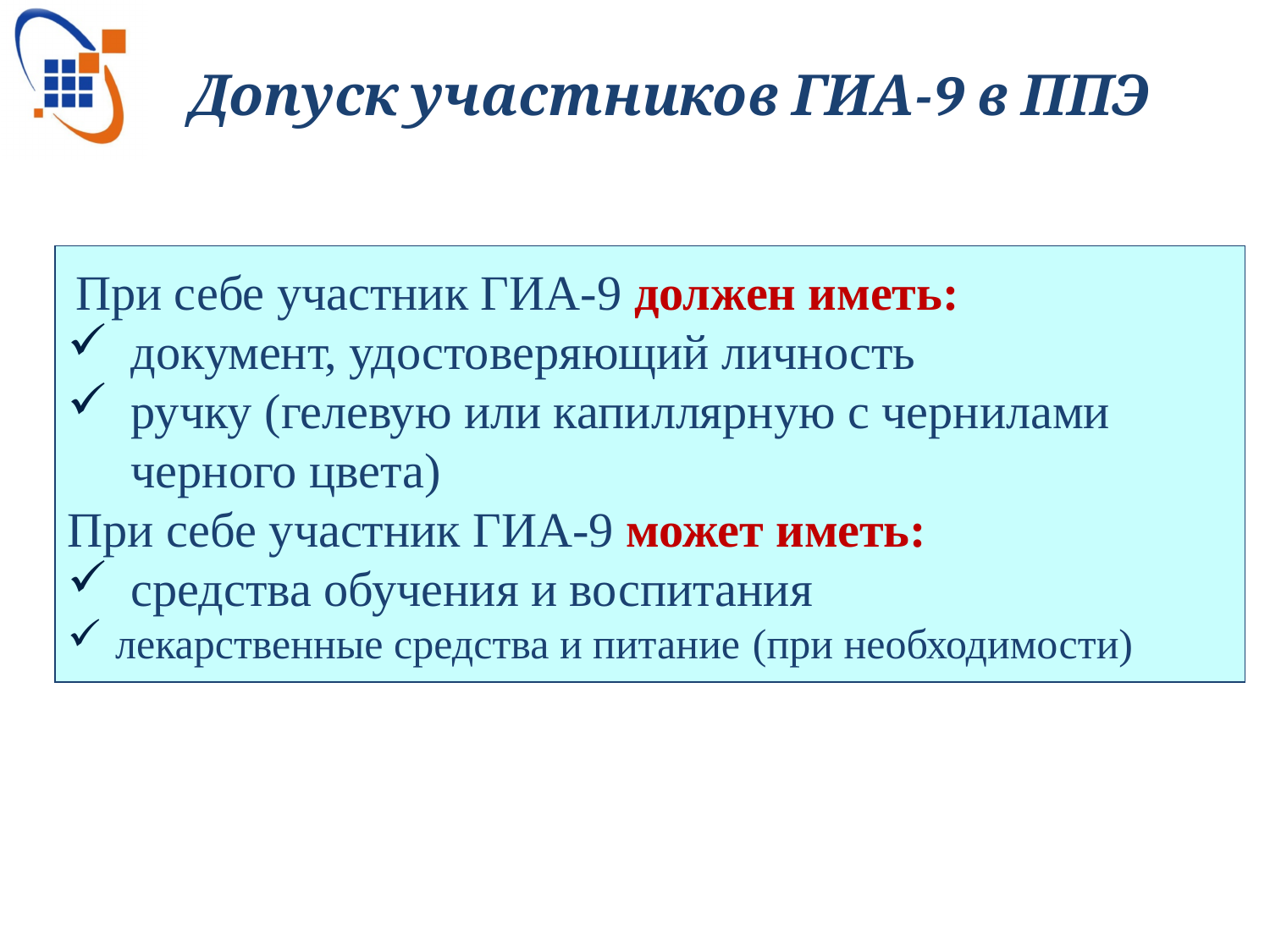

Допуск участников ГИА-9 в ППЭ
 При себе участник ГИА-9 должен иметь:
документ, удостоверяющий личность
ручку (гелевую или капиллярную с чернилами черного цвета)
При себе участник ГИА-9 может иметь:
средства обучения и воспитания
лекарственные средства и питание  (при необходимости)